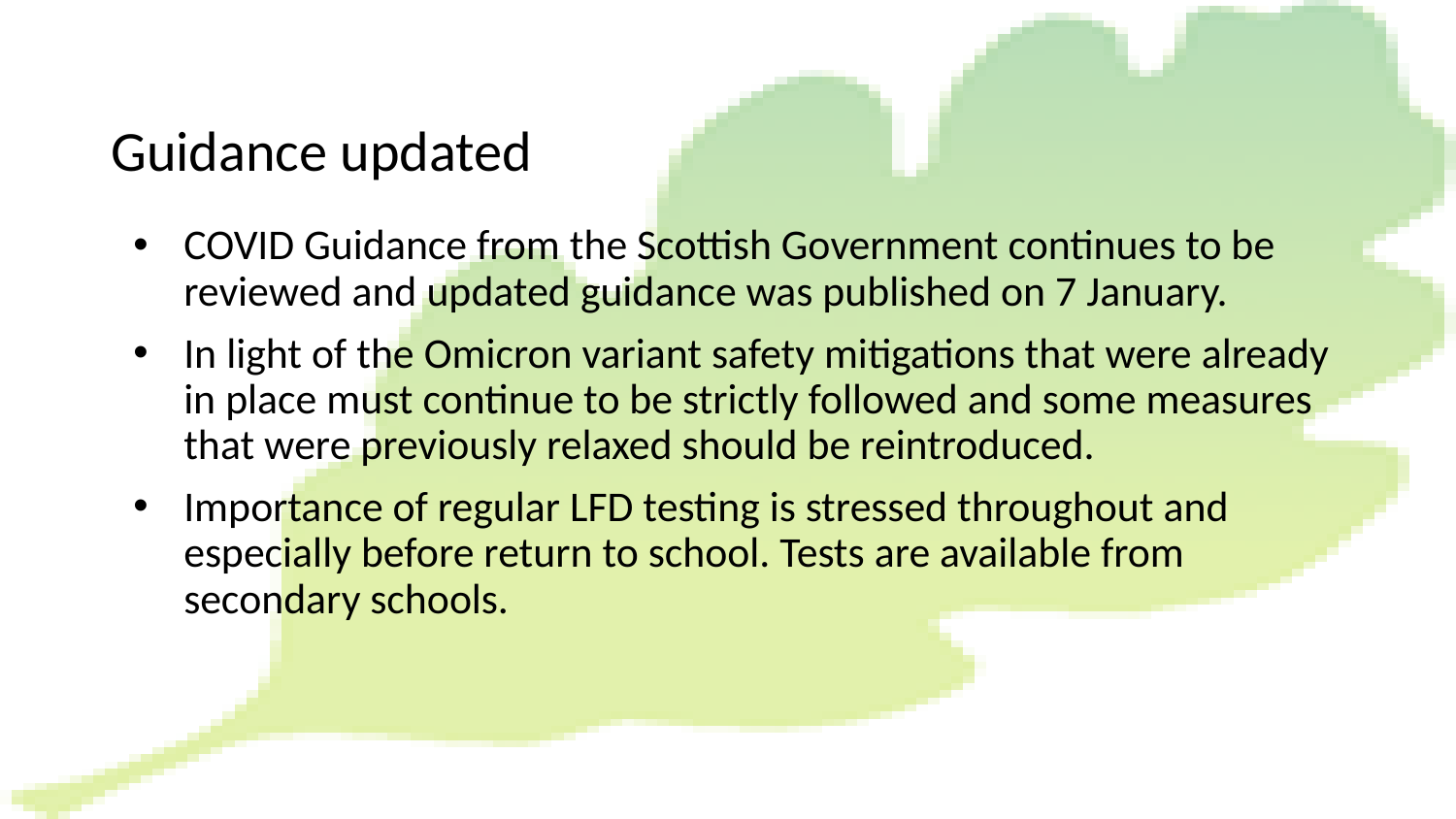

# Guidance updated
COVID Guidance from the Scottish Government continues to be reviewed and updated guidance was published on 7 January.
In light of the Omicron variant safety mitigations that were already in place must continue to be strictly followed and some measures that were previously relaxed should be reintroduced.
Importance of regular LFD testing is stressed throughout and especially before return to school. Tests are available from secondary schools.